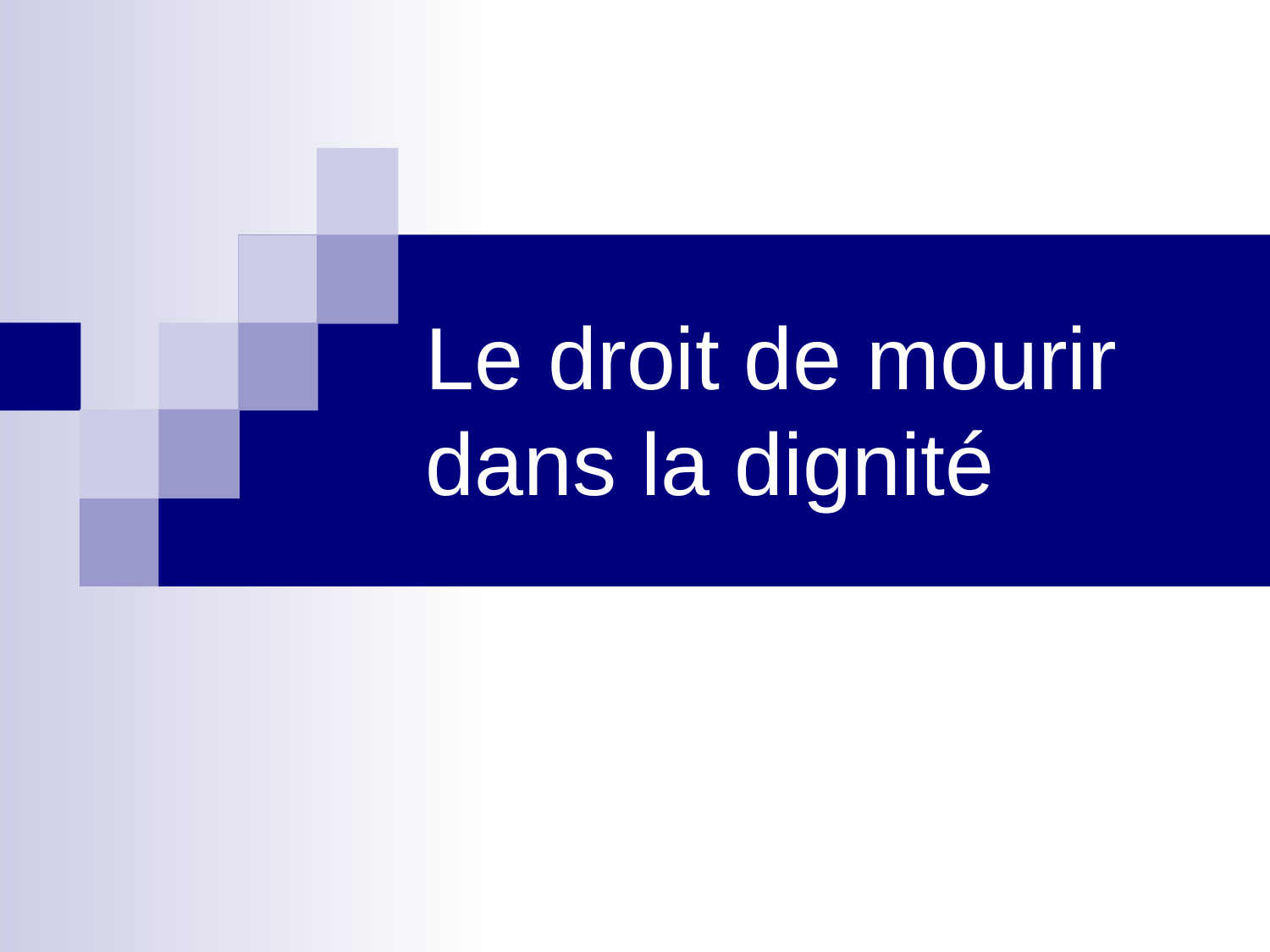

# Le droit de mourir dans la dignité